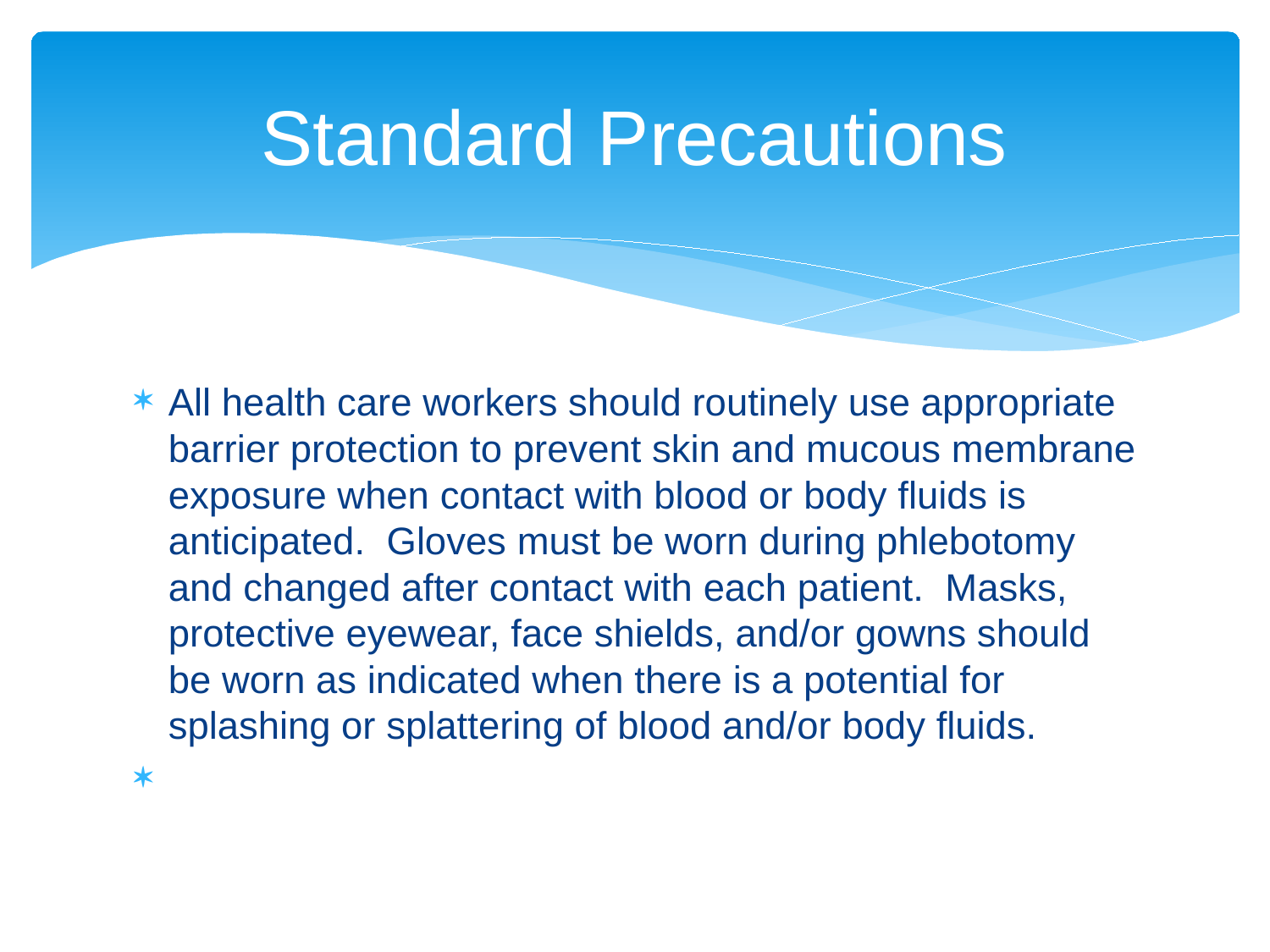

# Standard Precautions
All health care workers should routinely use appropriate barrier protection to prevent skin and mucous membrane exposure when contact with blood or body fluids is anticipated.  Gloves must be worn during phlebotomy and changed after contact with each patient.  Masks, protective eyewear, face shields, and/or gowns should be worn as indicated when there is a potential for splashing or splattering of blood and/or body fluids.